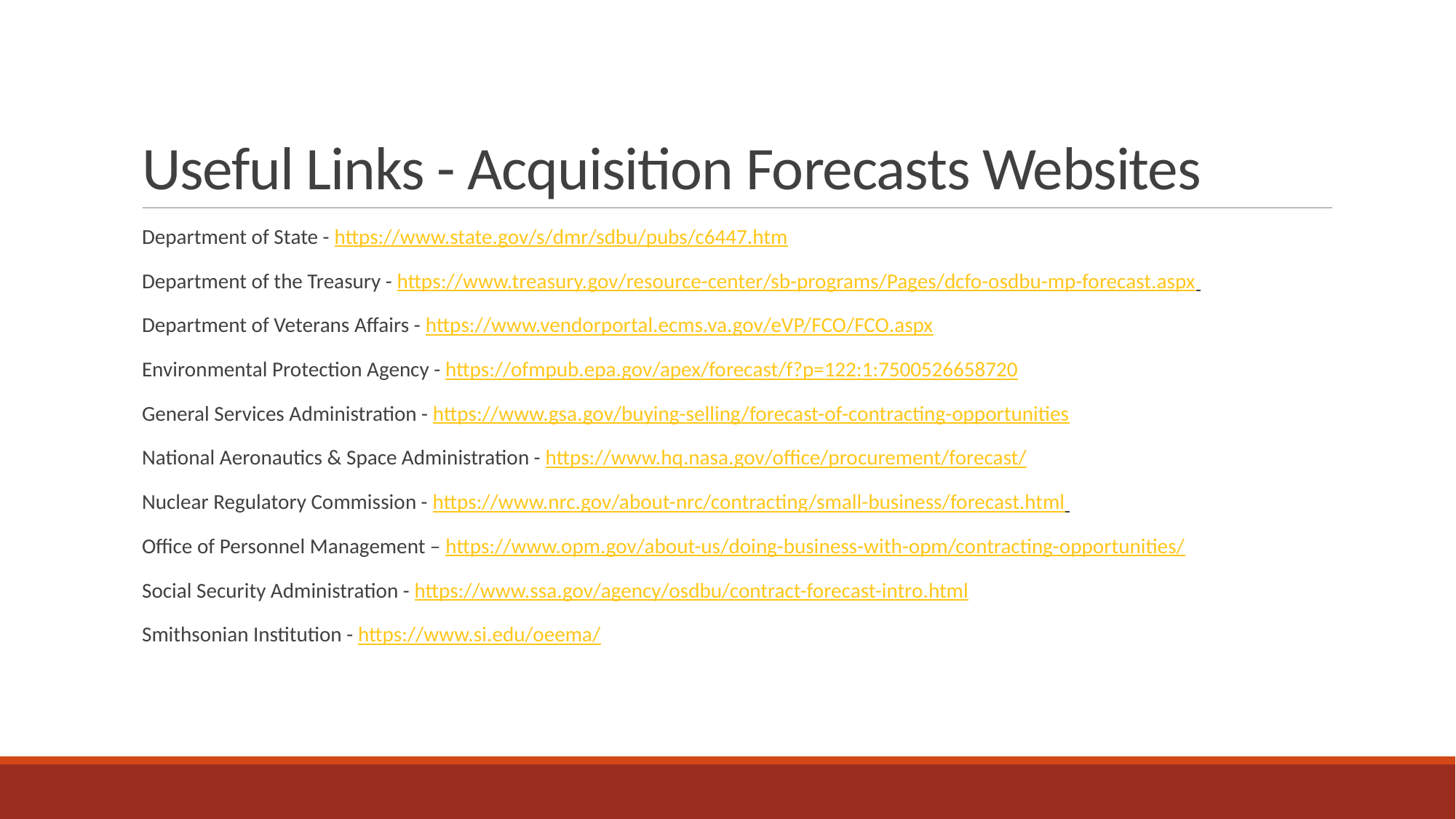

# Useful Links - Acquisition Forecasts Websites
Department of State - https://www.state.gov/s/dmr/sdbu/pubs/c6447.htm
Department of the Treasury - https://www.treasury.gov/resource-center/sb-programs/Pages/dcfo-osdbu-mp-forecast.aspx
Department of Veterans Affairs - https://www.vendorportal.ecms.va.gov/eVP/FCO/FCO.aspx
Environmental Protection Agency - https://ofmpub.epa.gov/apex/forecast/f?p=122:1:7500526658720
General Services Administration - https://www.gsa.gov/buying-selling/forecast-of-contracting-opportunities
National Aeronautics & Space Administration - https://www.hq.nasa.gov/office/procurement/forecast/
Nuclear Regulatory Commission - https://www.nrc.gov/about-nrc/contracting/small-business/forecast.html
Office of Personnel Management – https://www.opm.gov/about-us/doing-business-with-opm/contracting-opportunities/
Social Security Administration - https://www.ssa.gov/agency/osdbu/contract-forecast-intro.html
Smithsonian Institution - https://www.si.edu/oeema/